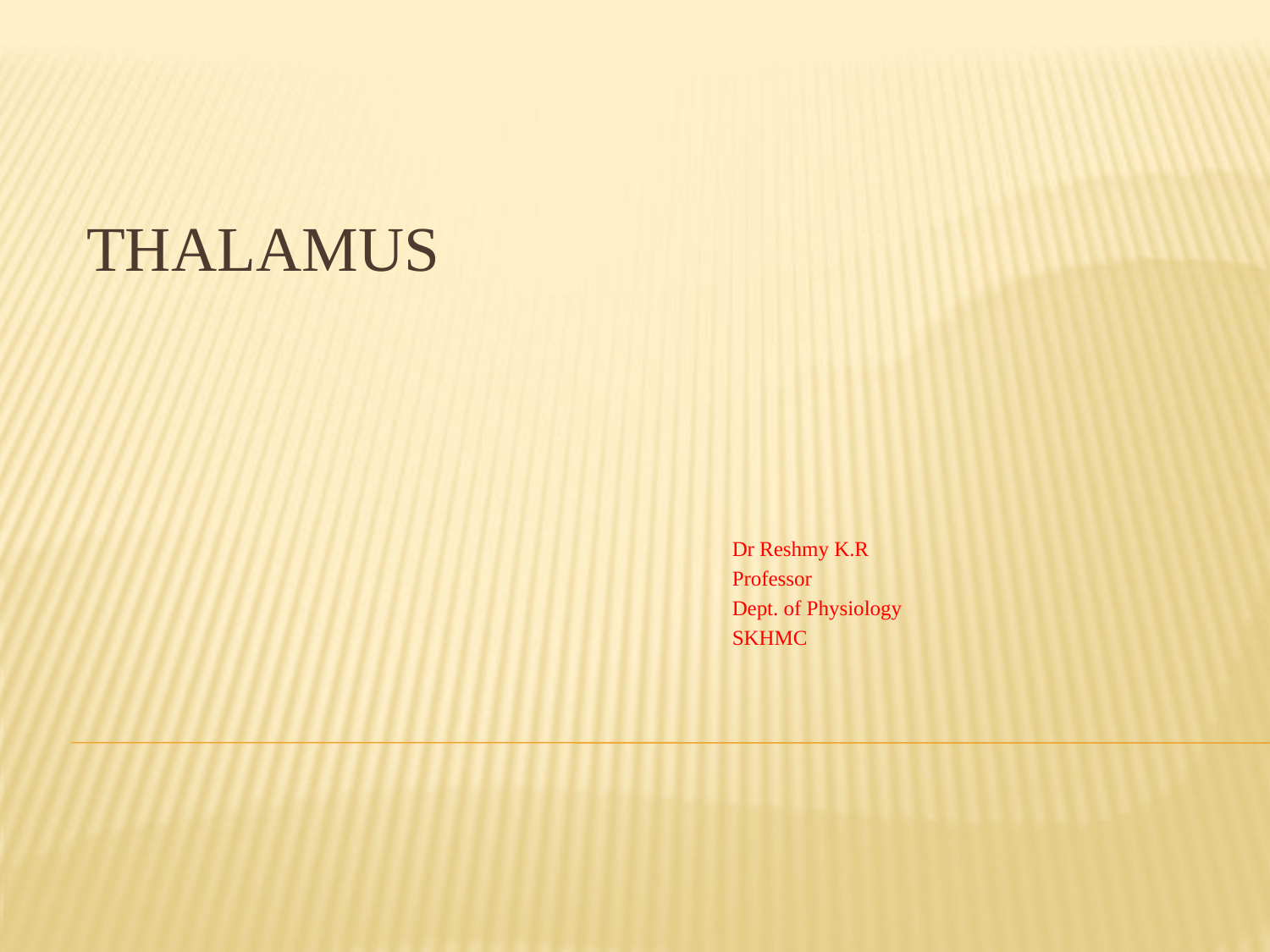

# Thalamus
Dr Reshmy K.R
Professor
Dept. of Physiology
SKHMC